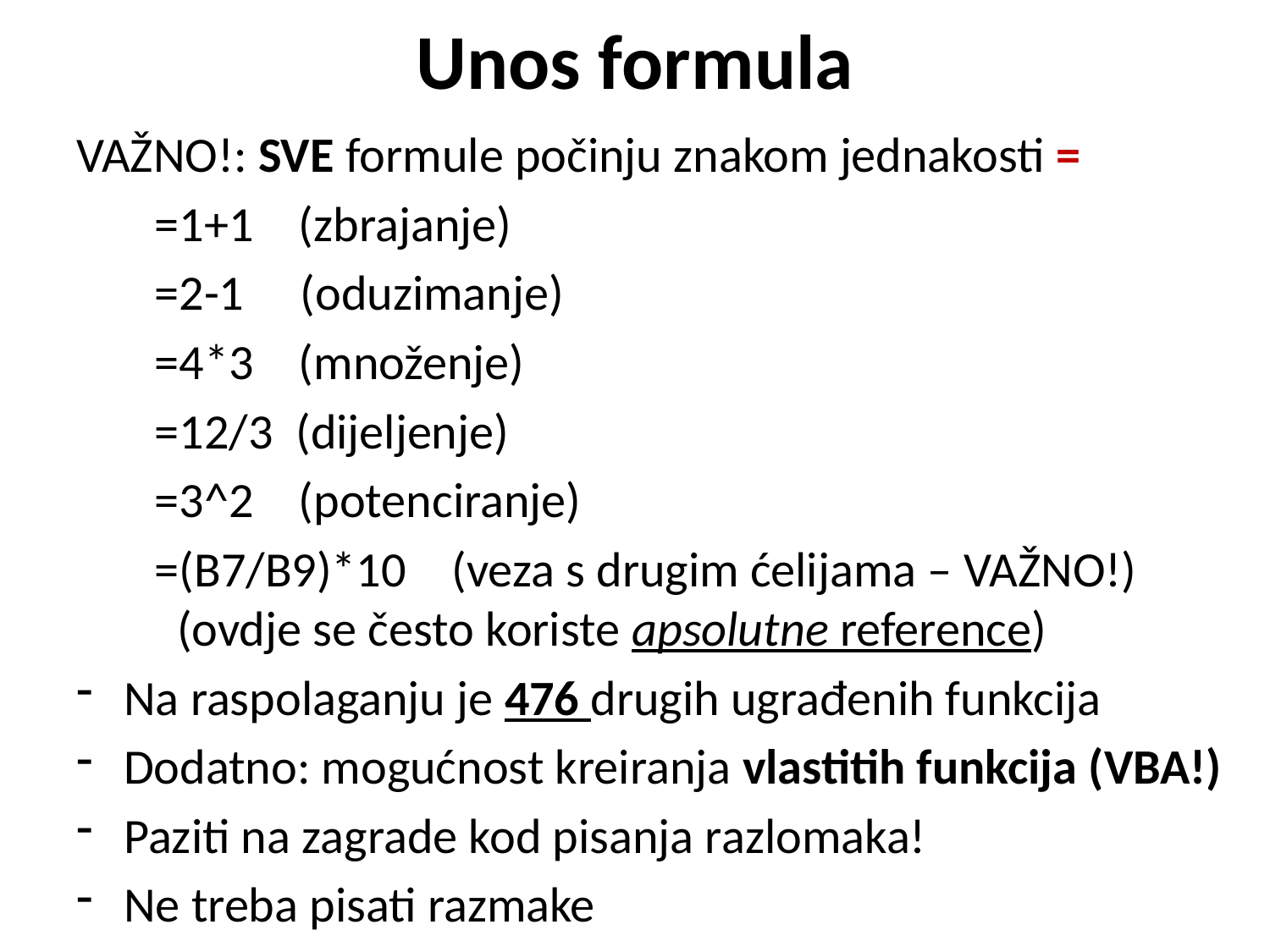

# Unos formula
VAŽNO!: SVE formule počinju znakom jednakosti =
       =1+1    (zbrajanje)
       =2-1     (oduzimanje)
       =4*3    (množenje)
       =12/3  (dijeljenje)
       =3^2    (potenciranje)
       =(B7/B9)*10    (veza s drugim ćelijama – VAŽNO!)
         (ovdje se često koriste apsolutne reference)
Na raspolaganju je 476 drugih ugrađenih funkcija
Dodatno: mogućnost kreiranja vlastitih funkcija (VBA!)
Paziti na zagrade kod pisanja razlomaka!
Ne treba pisati razmake